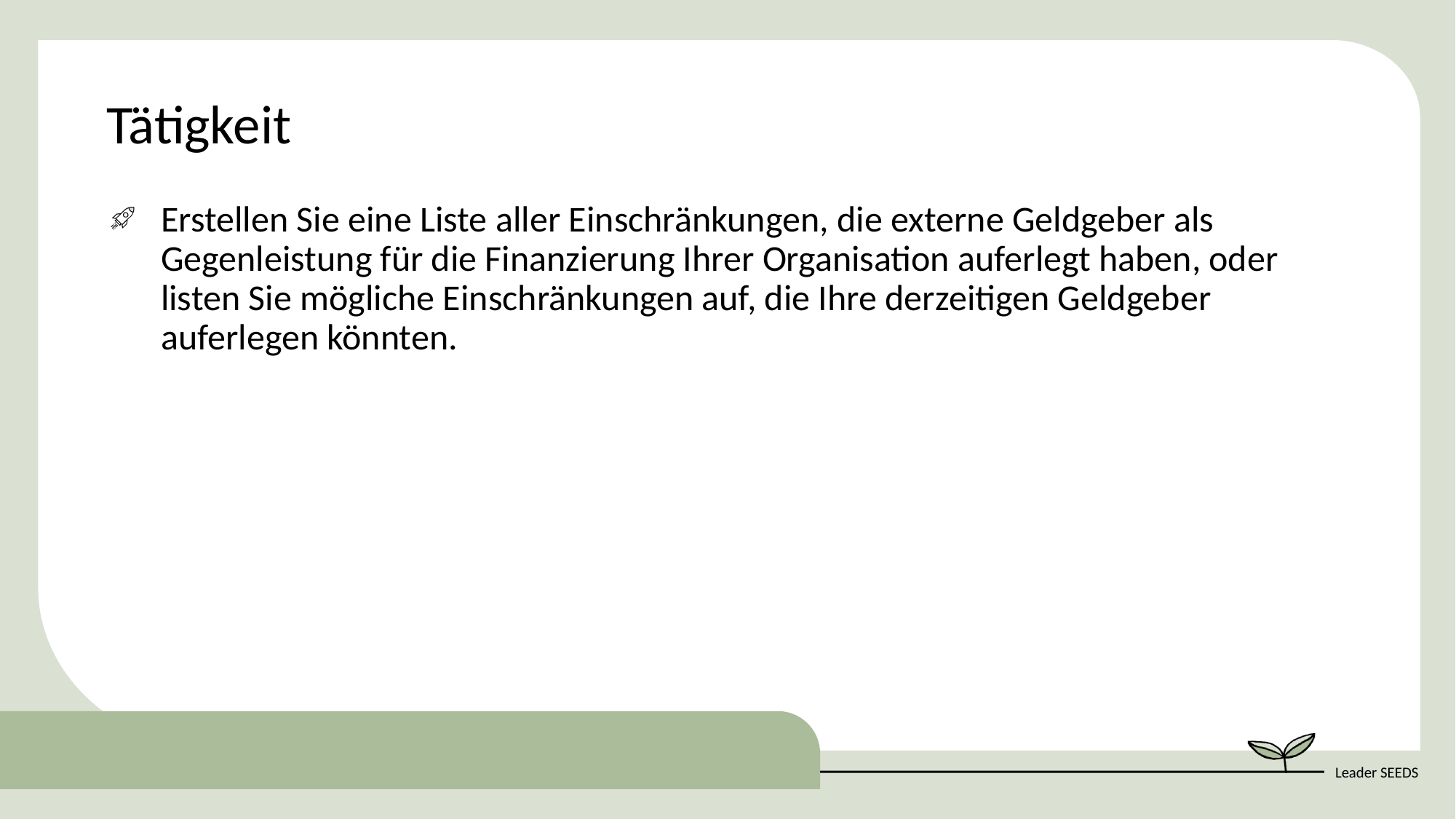

Tätigkeit
Erstellen Sie eine Liste aller Einschränkungen, die externe Geldgeber als Gegenleistung für die Finanzierung Ihrer Organisation auferlegt haben, oder listen Sie mögliche Einschränkungen auf, die Ihre derzeitigen Geldgeber auferlegen könnten.